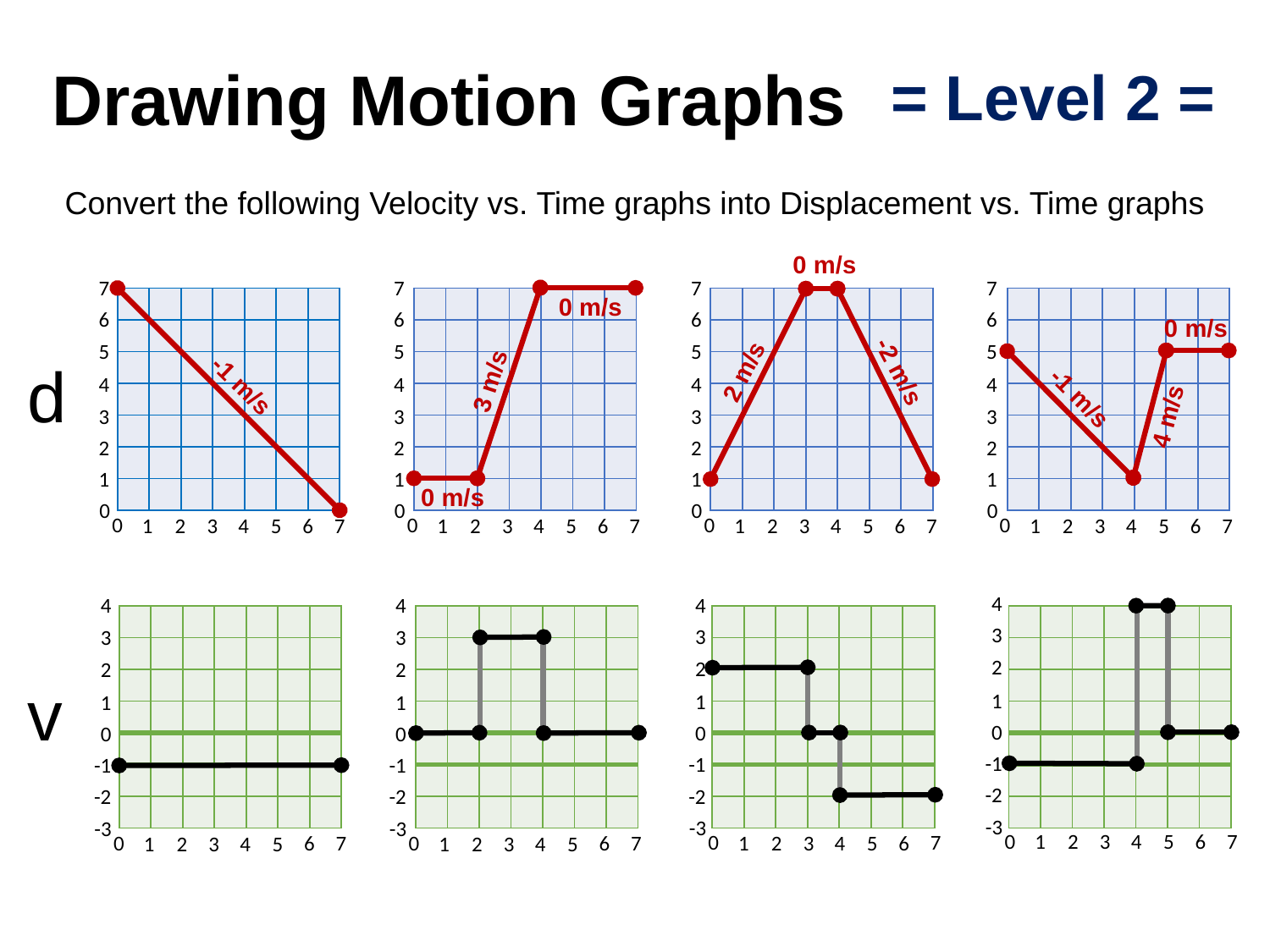

Drawing Motion Graphs
= Level 2 =
Convert the following Velocity vs. Time graphs into Displacement vs. Time graphs
0 m/s
7
6
5
4
3
2
1
0
0
7
6
5
4
3
1
2
7
6
5
4
3
2
1
0
0
7
6
5
4
3
1
2
7
6
5
4
3
2
1
0
0
7
6
5
4
3
1
2
7
6
5
4
3
2
1
0
0
7
6
5
4
3
1
2
0 m/s
|  |  |  |  |  |  |  |
| --- | --- | --- | --- | --- | --- | --- |
|  |  |  |  |  |  |  |
|  |  |  |  |  |  |  |
|  |  |  |  |  |  |  |
|  |  |  |  |  |  |  |
|  |  |  |  |  |  |  |
|  |  |  |  |  |  |  |
|  |  |  |  |  |  |  |
| --- | --- | --- | --- | --- | --- | --- |
|  |  |  |  |  |  |  |
|  |  |  |  |  |  |  |
|  |  |  |  |  |  |  |
|  |  |  |  |  |  |  |
|  |  |  |  |  |  |  |
|  |  |  |  |  |  |  |
|  |  |  |  |  |  |  |
| --- | --- | --- | --- | --- | --- | --- |
|  |  |  |  |  |  |  |
|  |  |  |  |  |  |  |
|  |  |  |  |  |  |  |
|  |  |  |  |  |  |  |
|  |  |  |  |  |  |  |
|  |  |  |  |  |  |  |
|  |  |  |  |  |  |  |
| --- | --- | --- | --- | --- | --- | --- |
|  |  |  |  |  |  |  |
|  |  |  |  |  |  |  |
|  |  |  |  |  |  |  |
|  |  |  |  |  |  |  |
|  |  |  |  |  |  |  |
|  |  |  |  |  |  |  |
0 m/s
d
-2 m/s
2 m/s
3 m/s
-1 m/s
-1 m/s
4 m/s
0 m/s
4
3
2
1
0
-1
-2
-3
0
7
6
5
4
3
1
2
4
3
2
1
0
-1
-2
-3
0
7
6
5
4
3
1
2
4
3
2
1
0
-1
-2
-3
0
7
6
5
4
3
1
2
4
3
2
1
0
-1
-2
-3
0
7
6
5
4
3
1
2
|  |  |  |  |  |  |  |
| --- | --- | --- | --- | --- | --- | --- |
|  |  |  |  |  |  |  |
|  |  |  |  |  |  |  |
|  |  |  |  |  |  |  |
|  |  |  |  |  |  |  |
|  |  |  |  |  |  |  |
|  |  |  |  |  |  |  |
|  |  |  |  |  |  |  |
| --- | --- | --- | --- | --- | --- | --- |
|  |  |  |  |  |  |  |
|  |  |  |  |  |  |  |
|  |  |  |  |  |  |  |
|  |  |  |  |  |  |  |
|  |  |  |  |  |  |  |
|  |  |  |  |  |  |  |
|  |  |  |  |  |  |  |
| --- | --- | --- | --- | --- | --- | --- |
|  |  |  |  |  |  |  |
|  |  |  |  |  |  |  |
|  |  |  |  |  |  |  |
|  |  |  |  |  |  |  |
|  |  |  |  |  |  |  |
|  |  |  |  |  |  |  |
|  |  |  |  |  |  |  |
| --- | --- | --- | --- | --- | --- | --- |
|  |  |  |  |  |  |  |
|  |  |  |  |  |  |  |
|  |  |  |  |  |  |  |
|  |  |  |  |  |  |  |
|  |  |  |  |  |  |  |
|  |  |  |  |  |  |  |
v